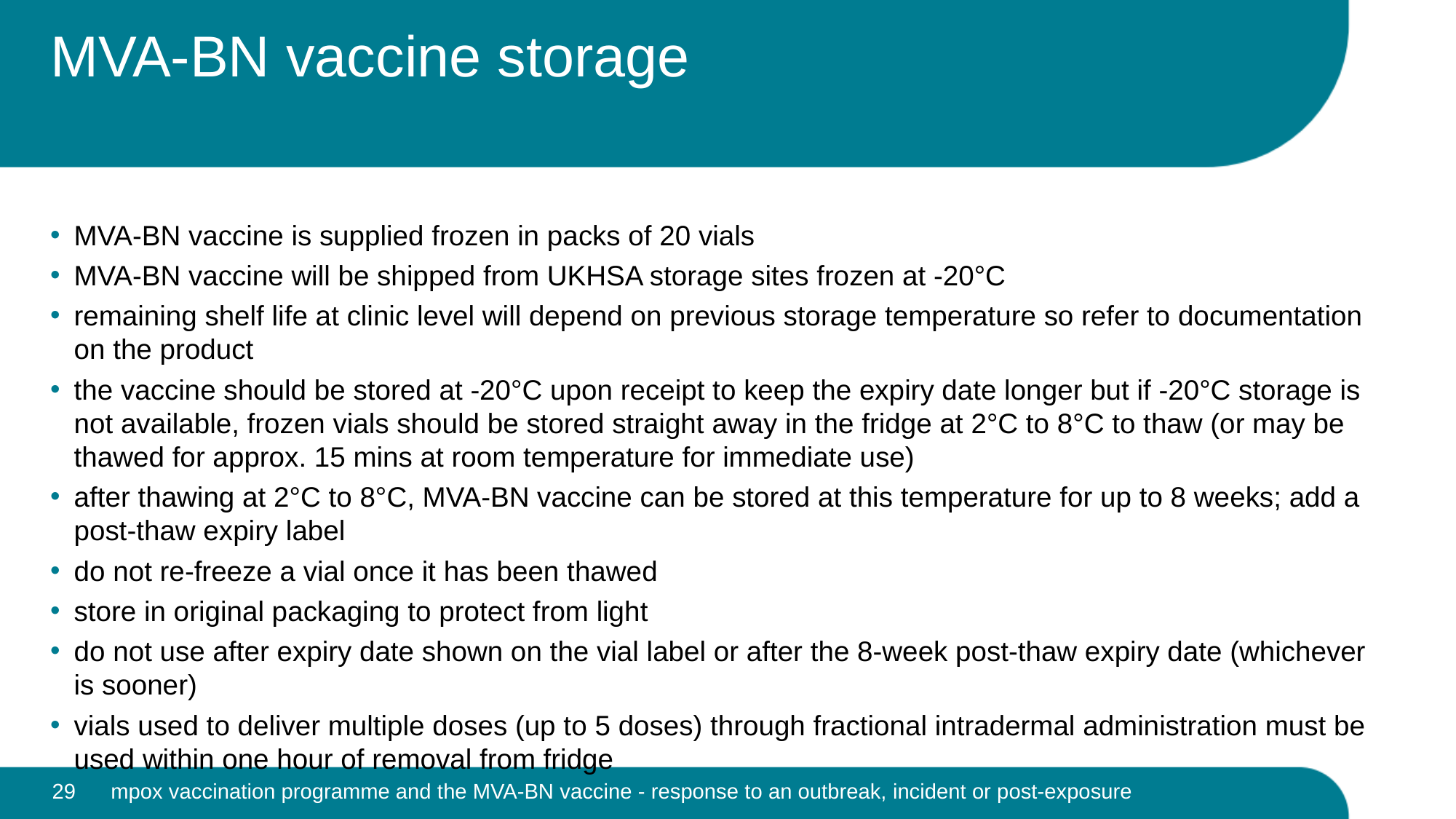

# MVA-BN vaccine storage
MVA-BN vaccine is supplied frozen in packs of 20 vials
MVA-BN vaccine will be shipped from UKHSA storage sites frozen at -20°C
remaining shelf life at clinic level will depend on previous storage temperature so refer to documentation on the product
the vaccine should be stored at -20°C upon receipt to keep the expiry date longer but if -20°C storage is not available, frozen vials should be stored straight away in the fridge at 2°C to 8°C to thaw (or may be thawed for approx. 15 mins at room temperature for immediate use)
after thawing at 2°C to 8°C, MVA-BN vaccine can be stored at this temperature for up to 8 weeks; add a post-thaw expiry label
do not re-freeze a vial once it has been thawed
store in original packaging to protect from light
do not use after expiry date shown on the vial label or after the 8-week post-thaw expiry date (whichever is sooner)
vials used to deliver multiple doses (up to 5 doses) through fractional intradermal administration must be used within one hour of removal from fridge

29
mpox vaccination programme and the MVA-BN vaccine - response to an outbreak, incident or post-exposure